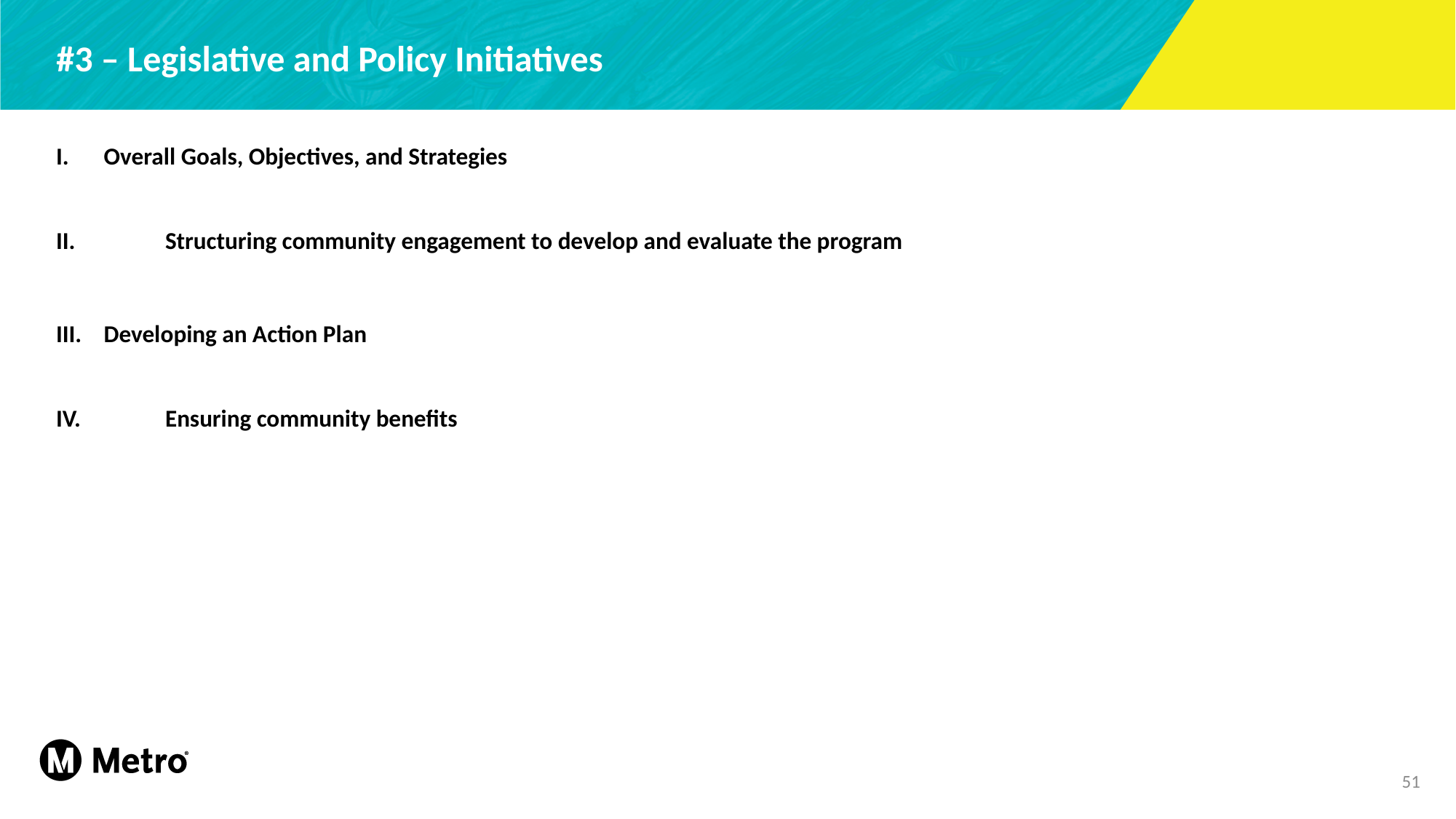

# #3 – Legislative and Policy Initiatives
Overall Goals, Objectives, and Strategies

II.	Structuring community engagement to develop and evaluate the program

Developing an Action Plan

IV.	Ensuring community benefits
51